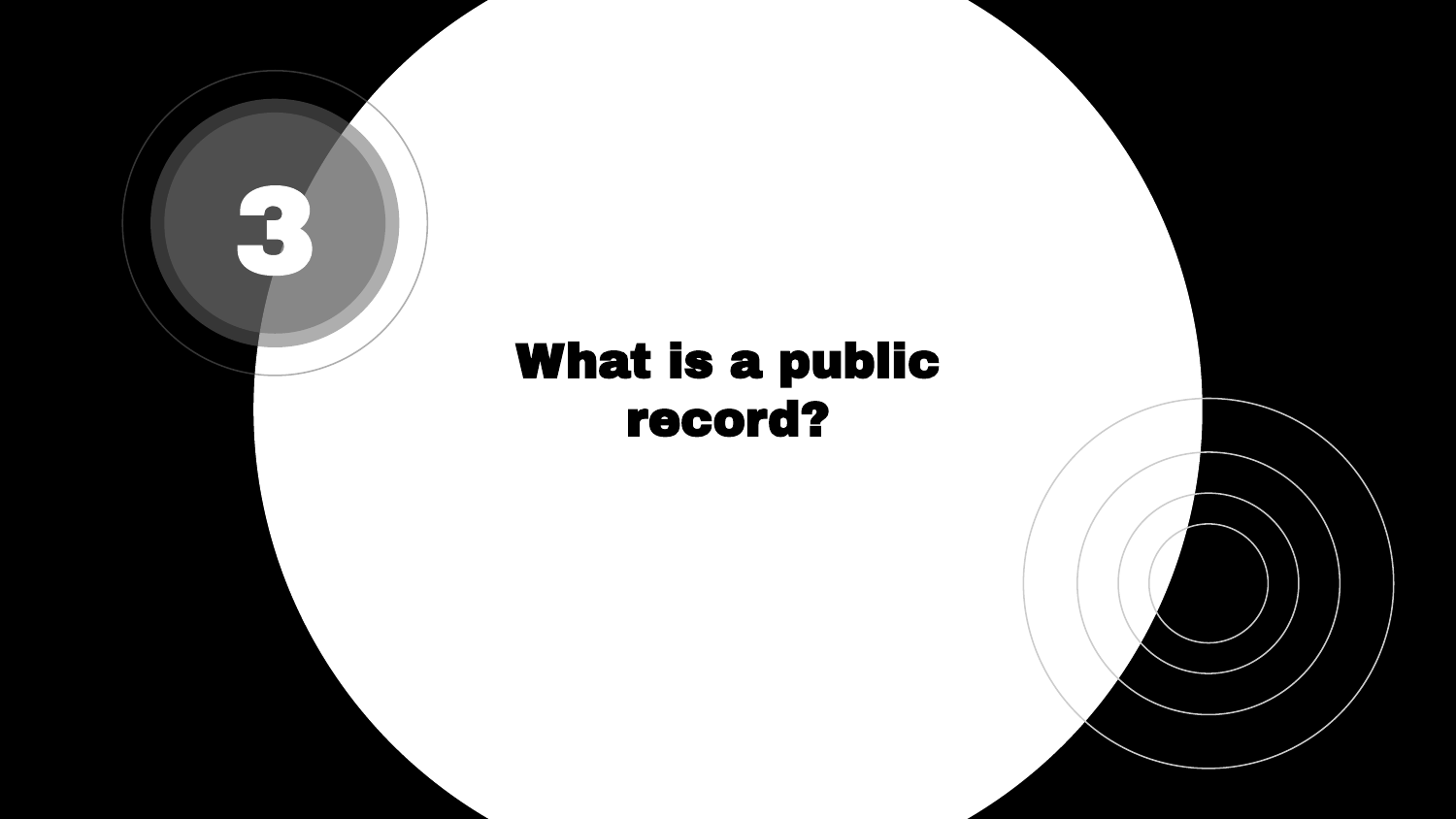

3
# What is a public record?